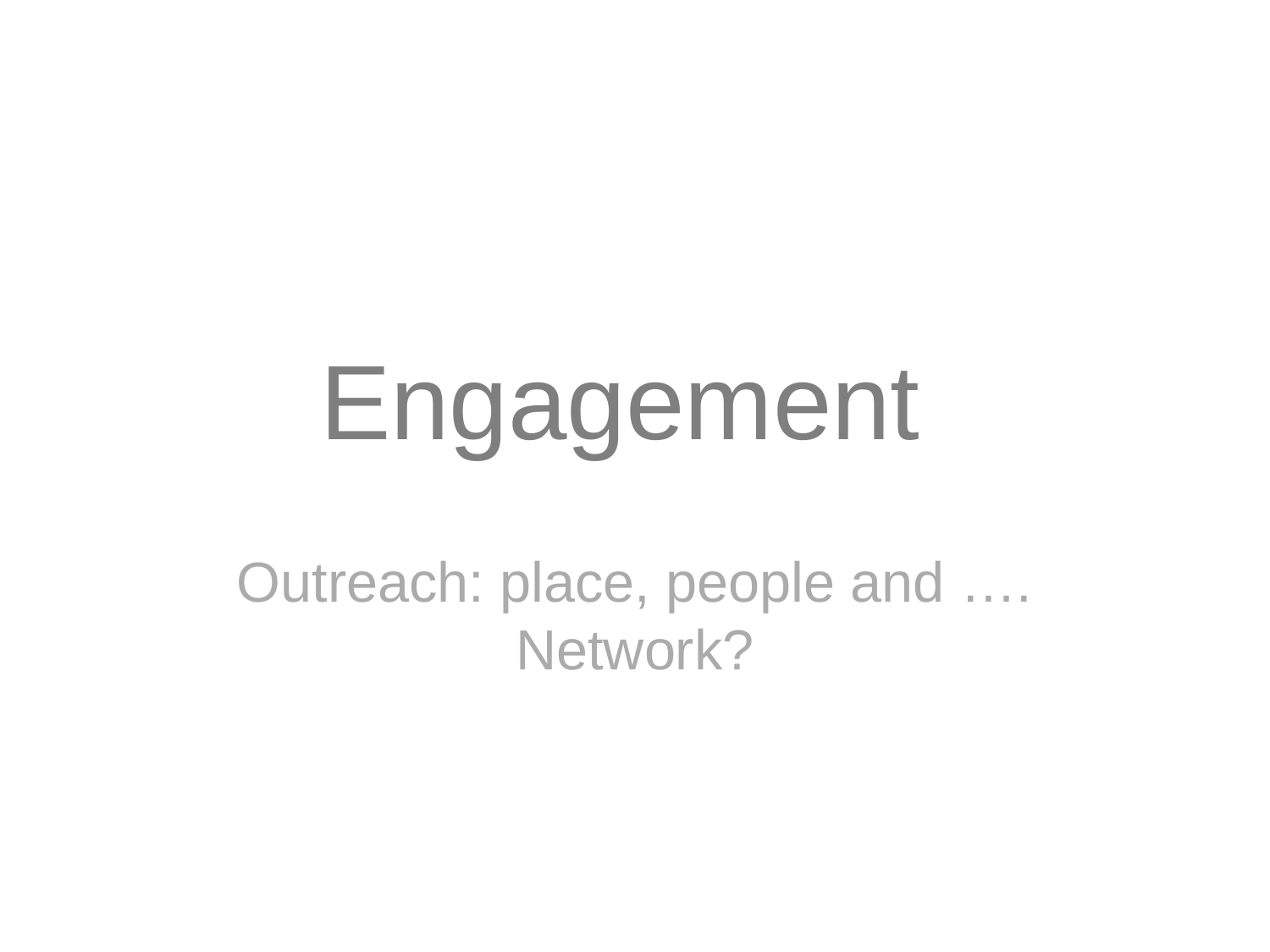

# Engagement
Outreach: place, people and …. Network?